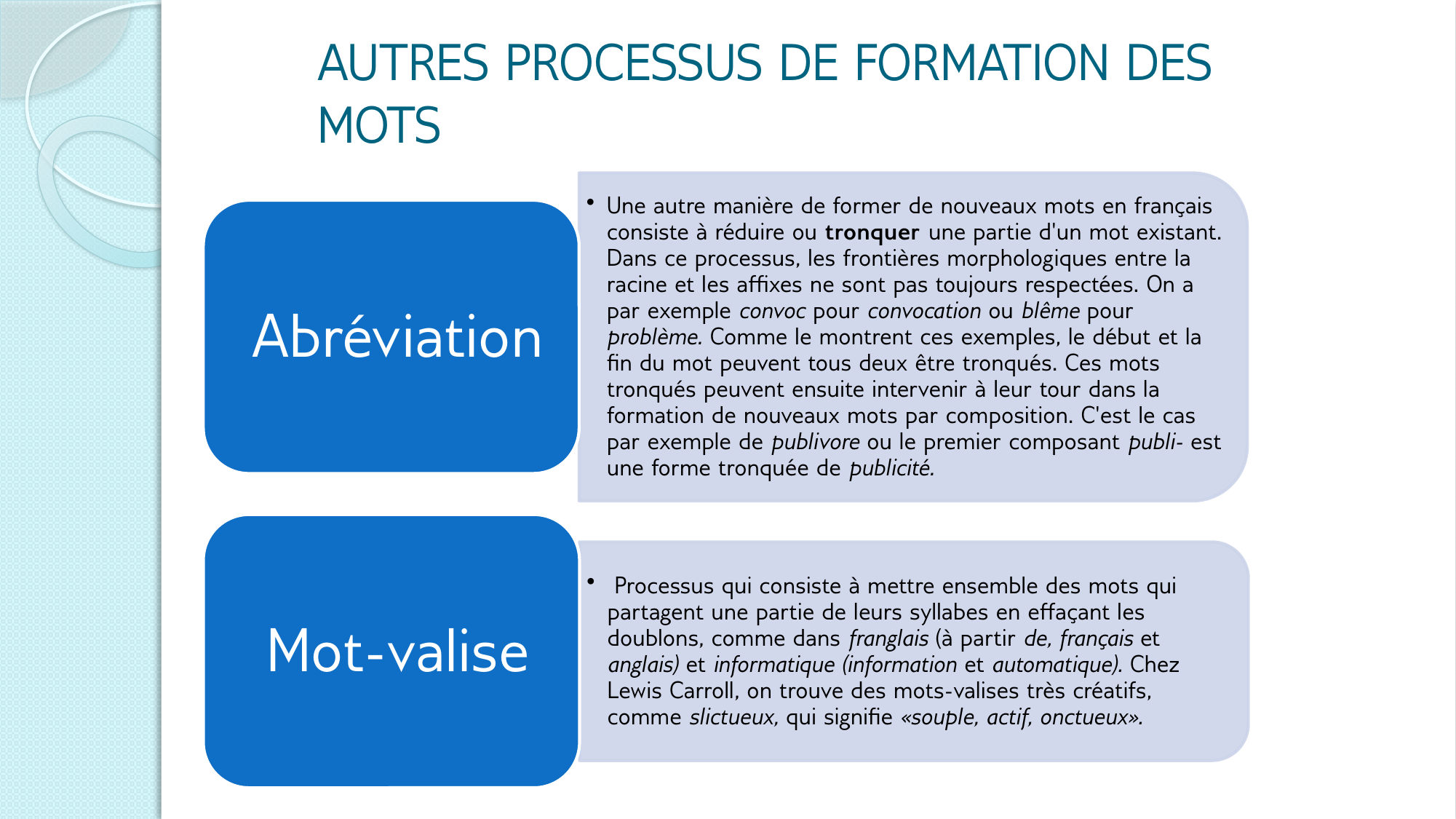

# AUTRES PROCESSUS DE FORMATION DES MOTS
Une autre manière de former de nouveaux mots en français consiste à réduire ou tronquer une partie d'un mot existant. Dans ce processus, les frontières morphologiques entre la racine et les affixes ne sont pas toujours respectées. On a par exemple convoc pour convocation ou blême pour problème. Comme le montrent ces exemples, le début et la fin du mot peuvent tous deux être tronqués. Ces mots tronqués peuvent ensuite intervenir à leur tour dans la formation de nouveaux mots par composition. C'est le cas par exemple de publivore ou le premier composant publi- est une forme tronquée de publicité.
Abréviation
 Processus qui consiste à mettre ensemble des mots qui partagent une partie de leurs syllabes en effaçant les doublons, comme dans franglais (à partir de, français et anglais) et informatique (information et automatique). Chez Lewis Carroll, on trouve des mots-valises très créatifs, comme slictueux, qui signifie «souple, actif, onctueux».
Mot-valise